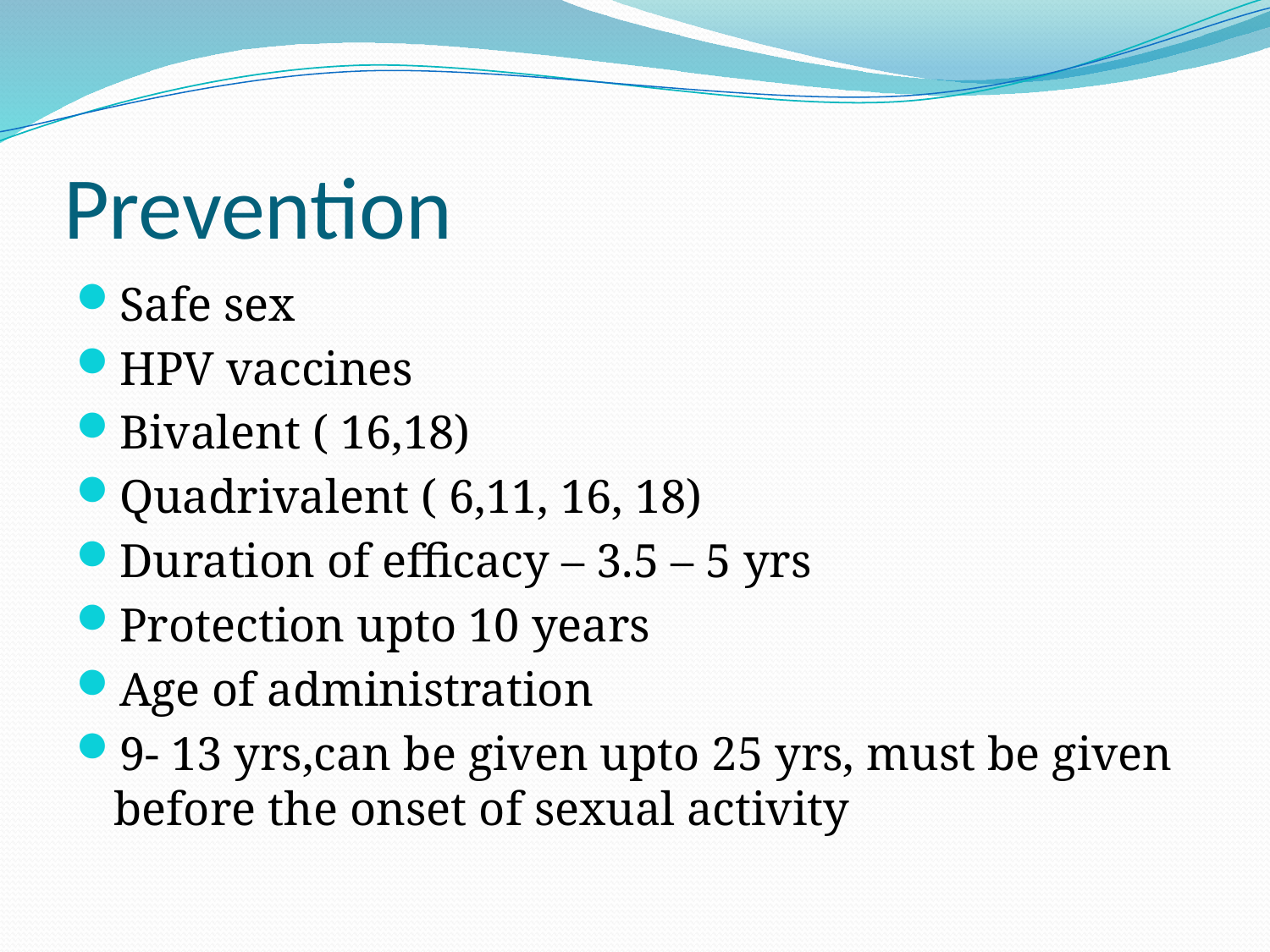

# Prevention
Safe sex
HPV vaccines
Bivalent ( 16,18)
Quadrivalent ( 6,11, 16, 18)
Duration of efficacy – 3.5 – 5 yrs
Protection upto 10 years
Age of administration
9- 13 yrs,can be given upto 25 yrs, must be given before the onset of sexual activity